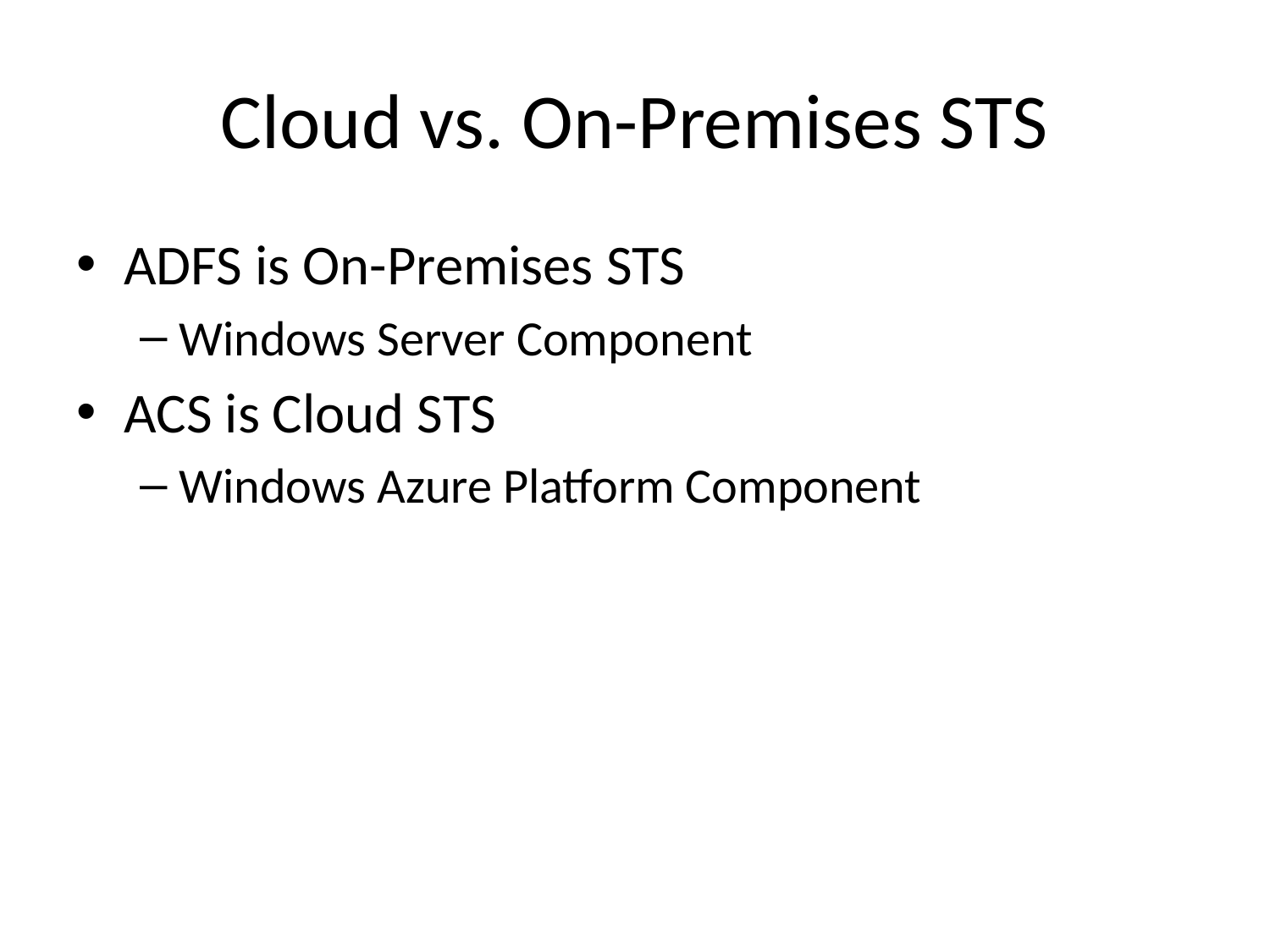

# Cloud vs. On-Premises STS
ADFS is On-Premises STS
Windows Server Component
ACS is Cloud STS
Windows Azure Platform Component